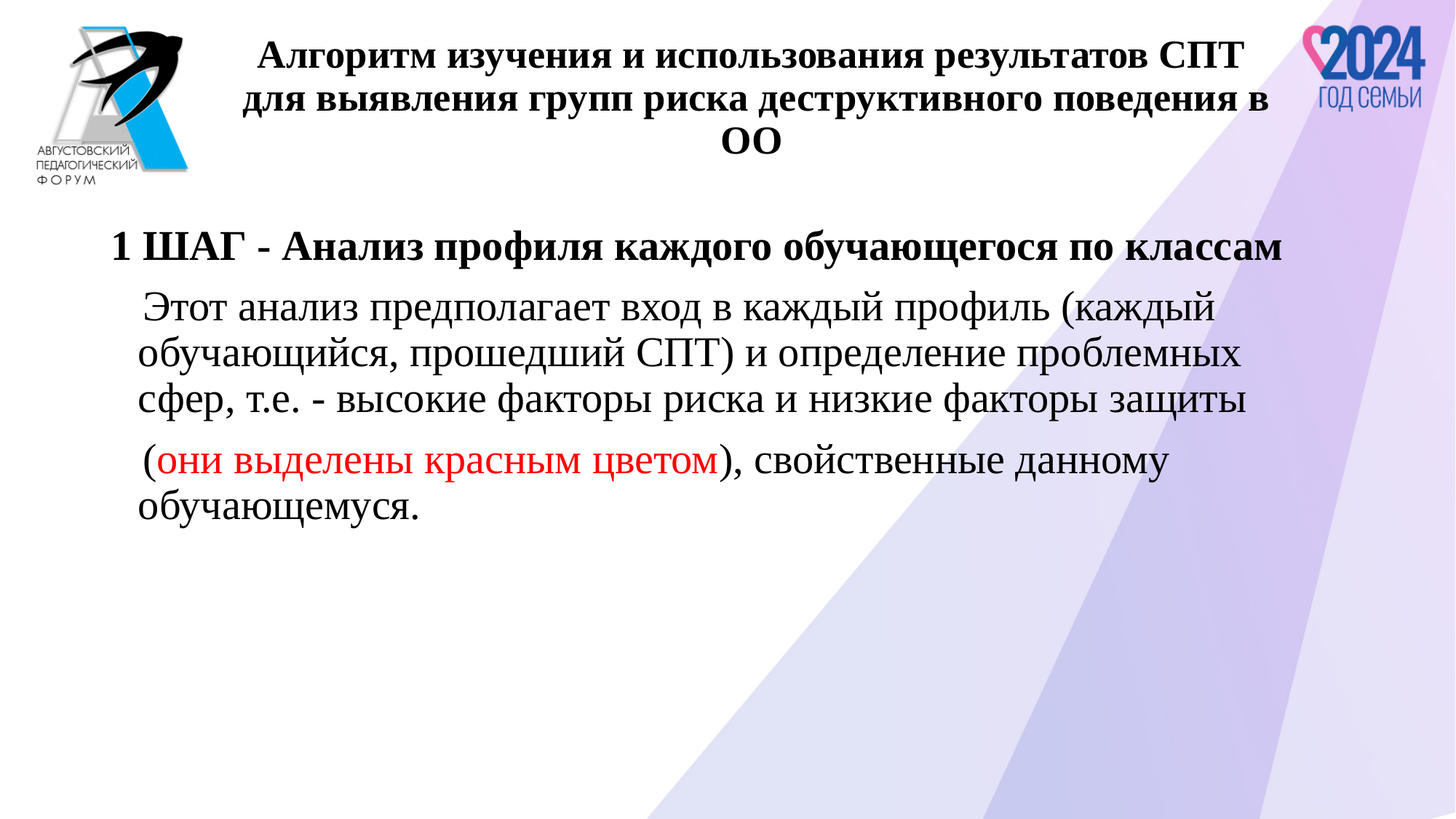

# Алгоритм изучения и использования результатов СПТ для выявления групп риска деструктивного поведения в ОО
1 ШАГ - Анализ профиля каждого обучающегося по классам
   Этот анализ предполагает вход в каждый профиль (каждый обучающийся, прошедший СПТ) и определение проблемных сфер, т.е. - высокие факторы риска и низкие факторы защиты
   (они выделены красным цветом), свойственные данному обучающемуся.